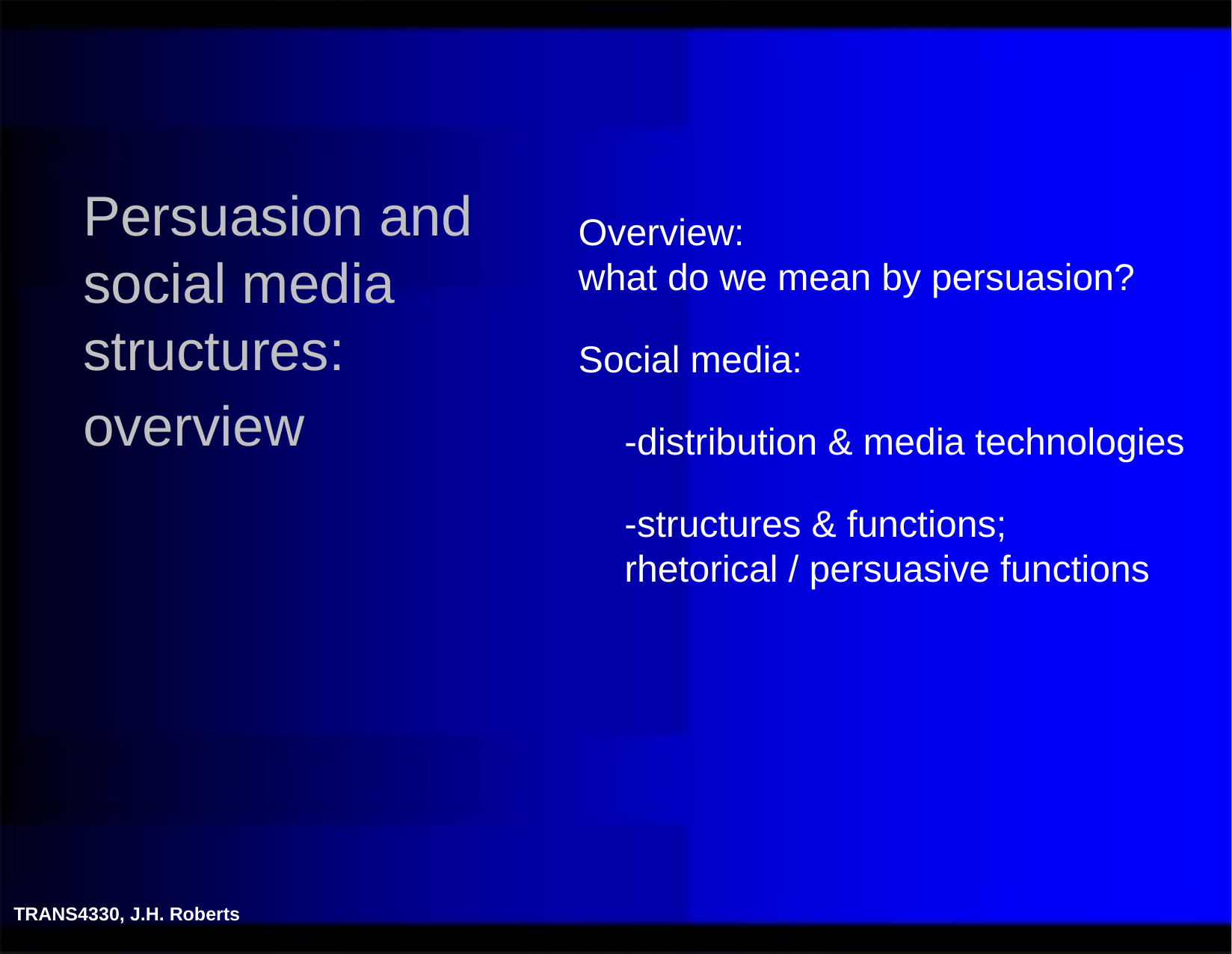

Persuasion and social media structures:
overview
Overview:
what do we mean by persuasion?
Social media:
-distribution & media technologies
-structures & functions;  rhetorical / persuasive functions